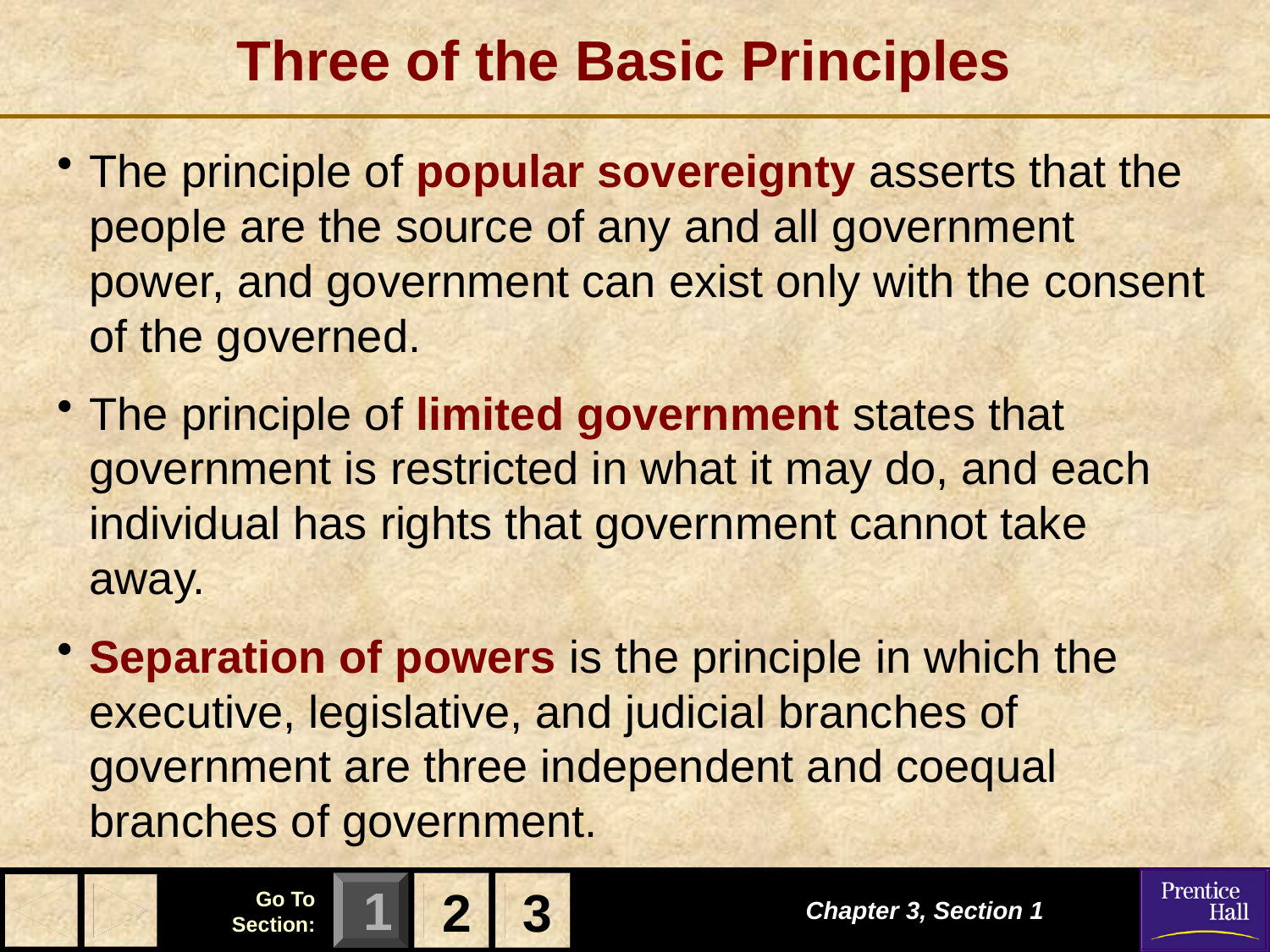

# Three of the Basic Principles
The principle of popular sovereignty asserts that the people are the source of any and all government power, and government can exist only with the consent of the governed.
The principle of limited government states that government is restricted in what it may do, and each individual has rights that government cannot take away.
Separation of powers is the principle in which the executive, legislative, and judicial branches of government are three independent and coequal branches of government.
2
3

Chapter 3, Section 1